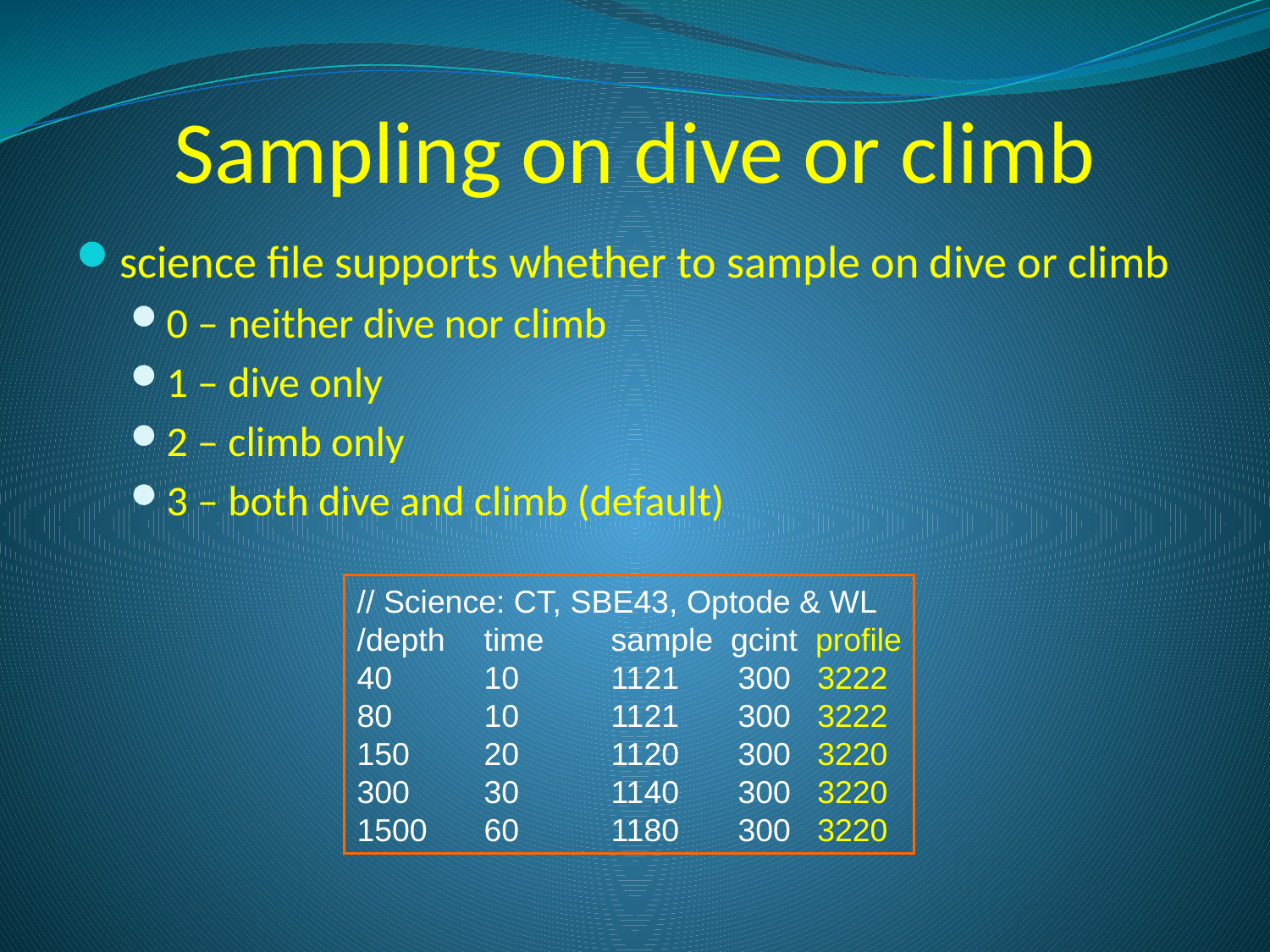

# Sampling on dive or climb
science file supports whether to sample on dive or climb
0 – neither dive nor climb
1 – dive only
2 – climb only
3 – both dive and climb (default)

// Science: CT, SBE43, Optode & WL
/depth 	time    	sample  gcint  profile
40	10	1121	300   3222
80	10	1121	300   3222
150	20	1120	300   3220
300	30	1140	300   3220
1500	60	1180	300   3220